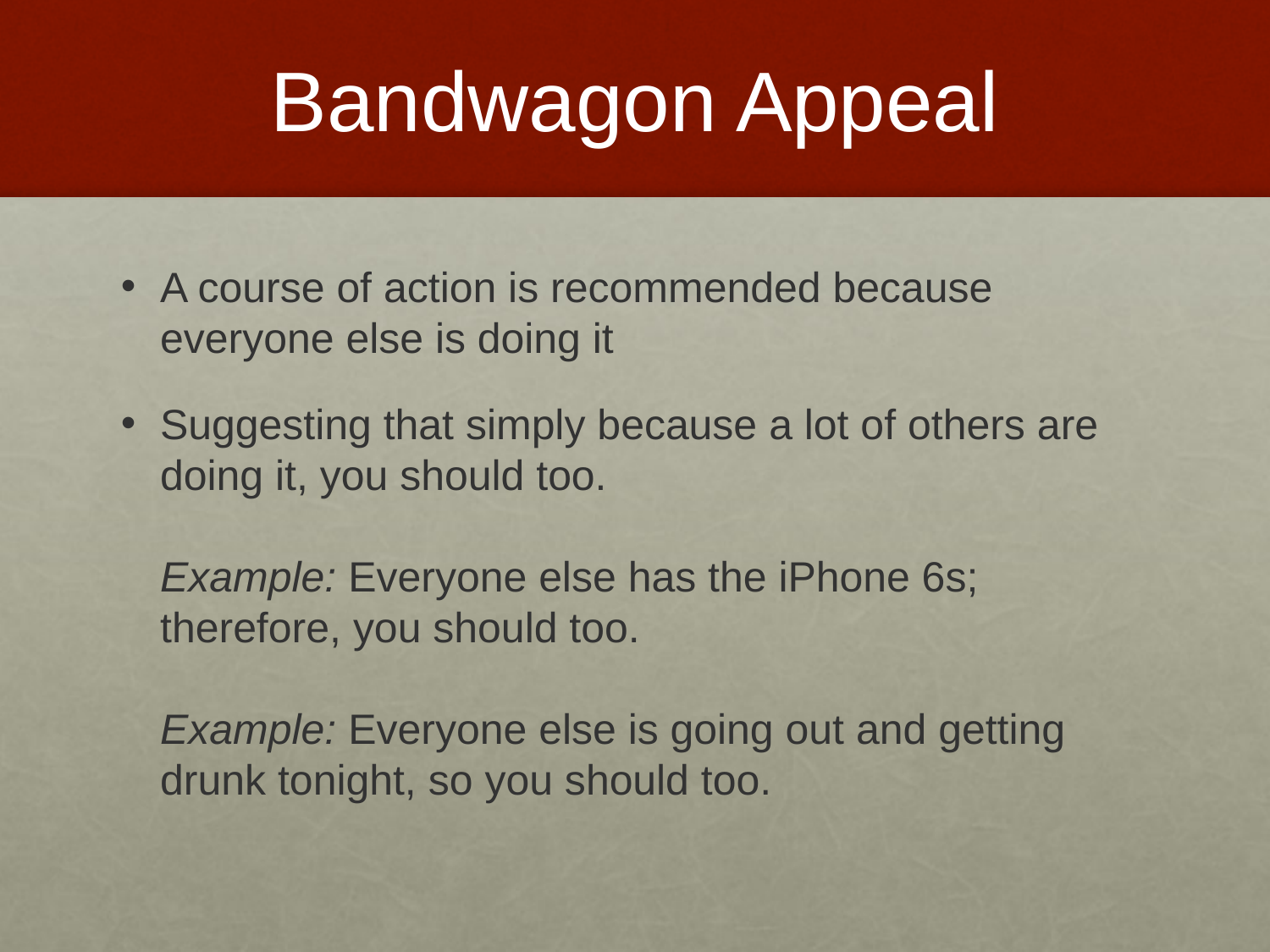

# Bandwagon Appeal
A course of action is recommended because everyone else is doing it
Suggesting that simply because a lot of others are doing it, you should too.
Example: Everyone else has the iPhone 6s; therefore, you should too.
Example: Everyone else is going out and getting drunk tonight, so you should too.